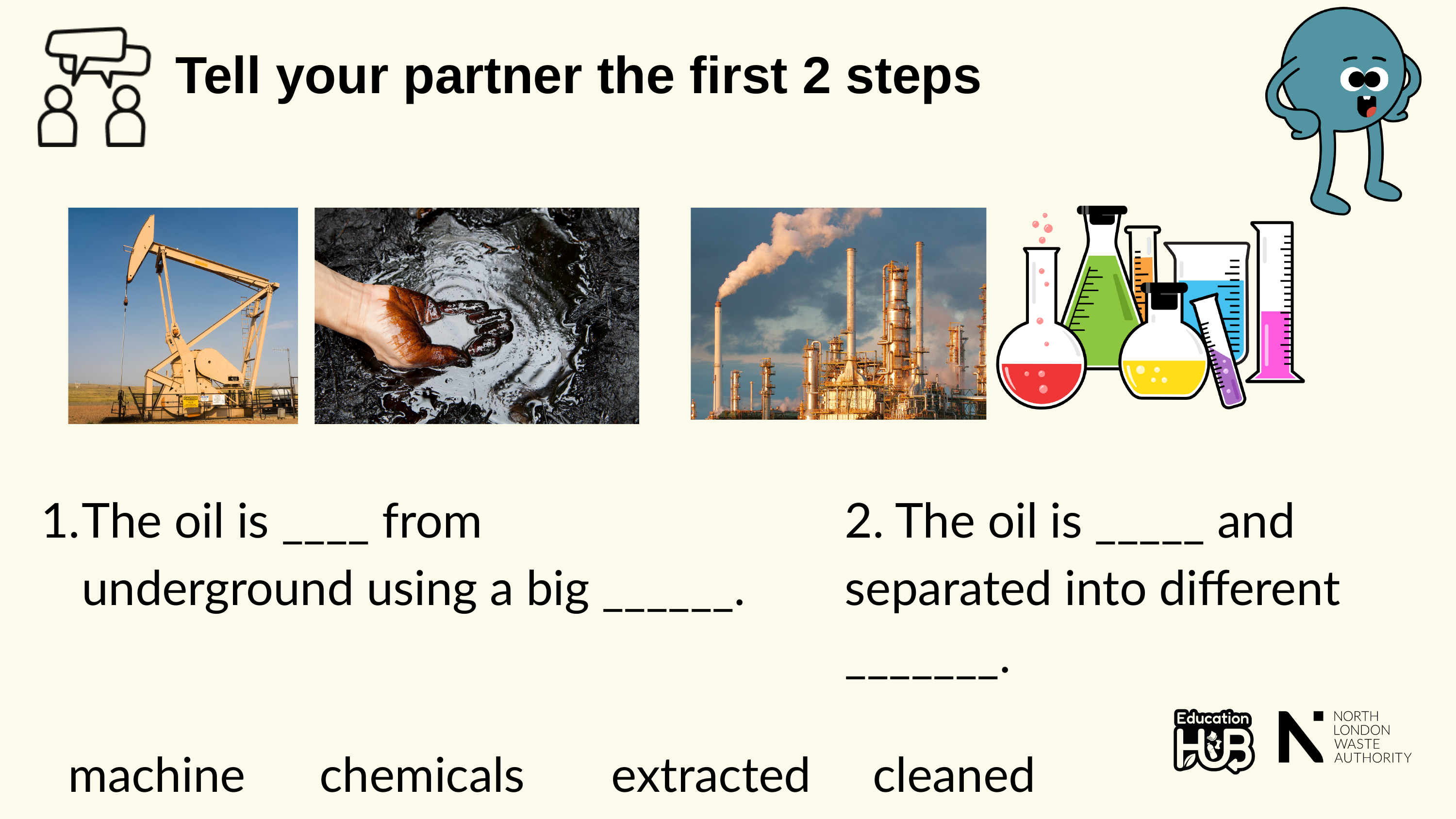

Tell your partner the first 2 steps

The oil is ____ from underground using a big ______.
2. The oil is _____ and separated into different _______.

machine      chemicals       extracted     cleaned